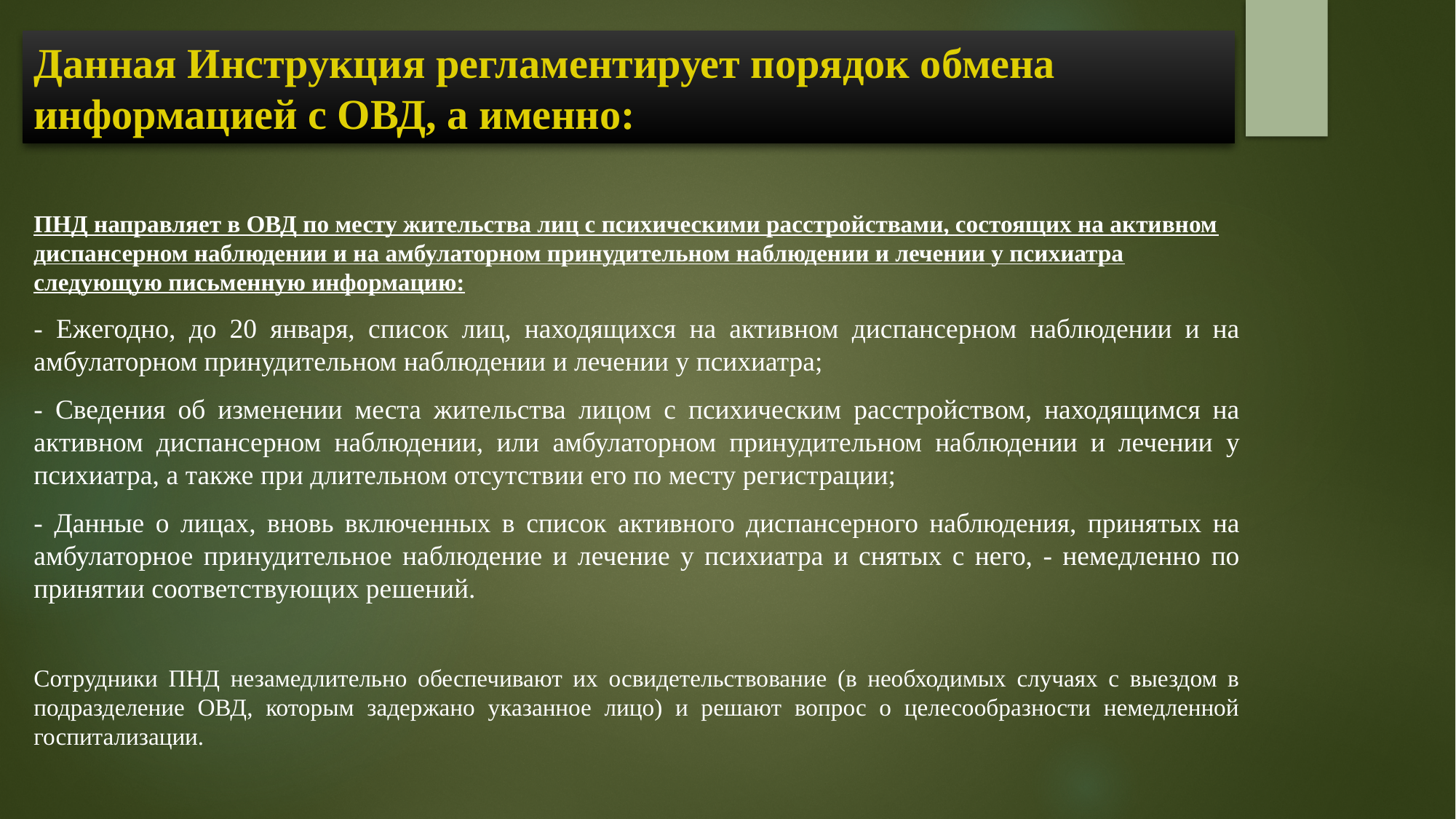

# Данная Инструкция регламентирует порядок обмена информацией с ОВД, а именно:
ПНД направляет в ОВД по месту жительства лиц с психическими расстройствами, состоящих на активном диспансерном наблюдении и на амбулаторном принудительном наблюдении и лечении у психиатра следующую письменную информацию:
- Ежегодно, до 20 января, список лиц, находящихся на активном диспансерном наблюдении и на амбулаторном принудительном наблюдении и лечении у психиатра;
- Сведения об изменении места жительства лицом с психическим расстройством, находящимся на активном диспансерном наблюдении, или амбулаторном принудительном наблюдении и лечении у психиатра, а также при длительном отсутствии его по месту регистрации;
- Данные о лицах, вновь включенных в список активного диспансерного наблюдения, принятых на амбулаторное принудительное наблюдение и лечение у психиатра и снятых с него, - немедленно по принятии соответствующих решений.

Сотрудники ПНД незамедлительно обеспечивают их освидетельствование (в необходимых случаях с выездом в подразделение ОВД, которым задержано указанное лицо) и решают вопрос о целесообразности немедленной госпитализации.